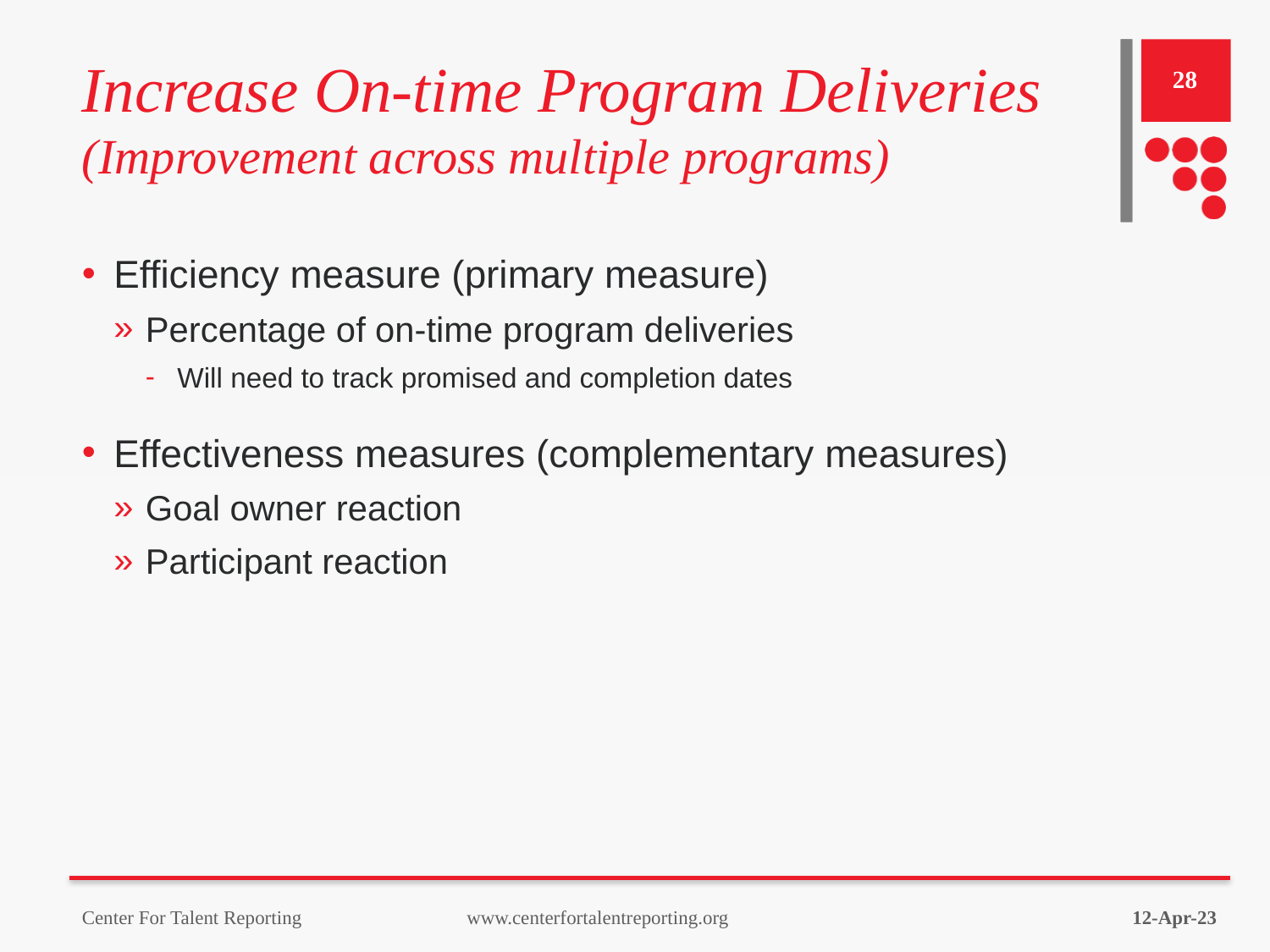

# Increase On-time Program Deliveries (Improvement across multiple programs)
28
Efficiency measure (primary measure)
Percentage of on-time program deliveries
Will need to track promised and completion dates
Effectiveness measures (complementary measures)
Goal owner reaction
Participant reaction
Center For Talent Reporting                                  www.centerfortalentreporting.org
12-Apr-23